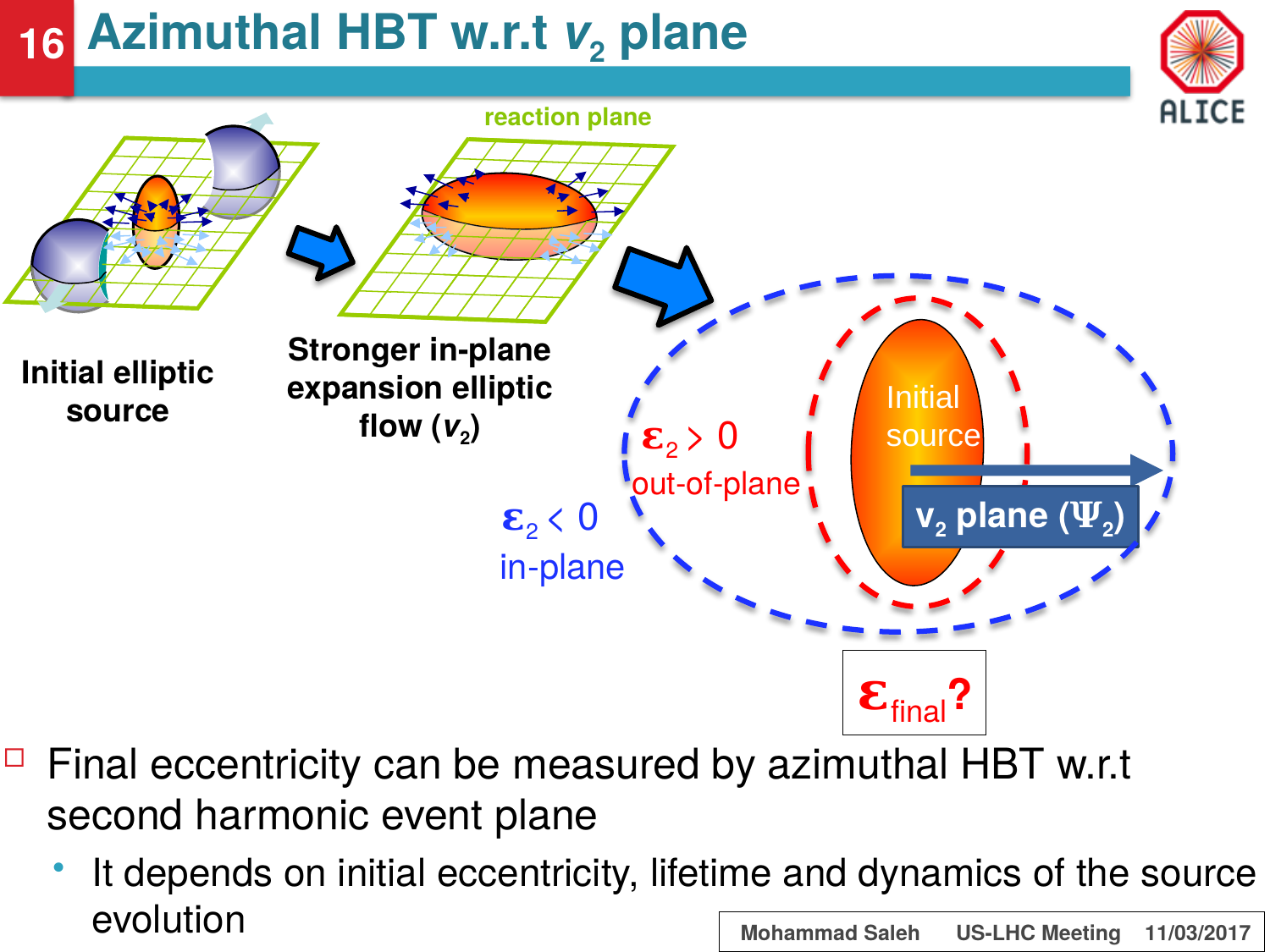

# Azimuthal HBT w.r.t v2 plane
reaction plane

Stronger in-plane expansion elliptic flow (v2)
Initial elliptic source
Initial source
 𝛆2 > 0
out-of-plane

v2 plane (𝚿2)
𝛆2 < 0
in-plane
𝛆final?
Final eccentricity can be measured by azimuthal HBT w.r.t second harmonic event plane
It depends on initial eccentricity, lifetime and dynamics of the source evolution

Mohammad Saleh      US-LHC Meeting    11/03/2017